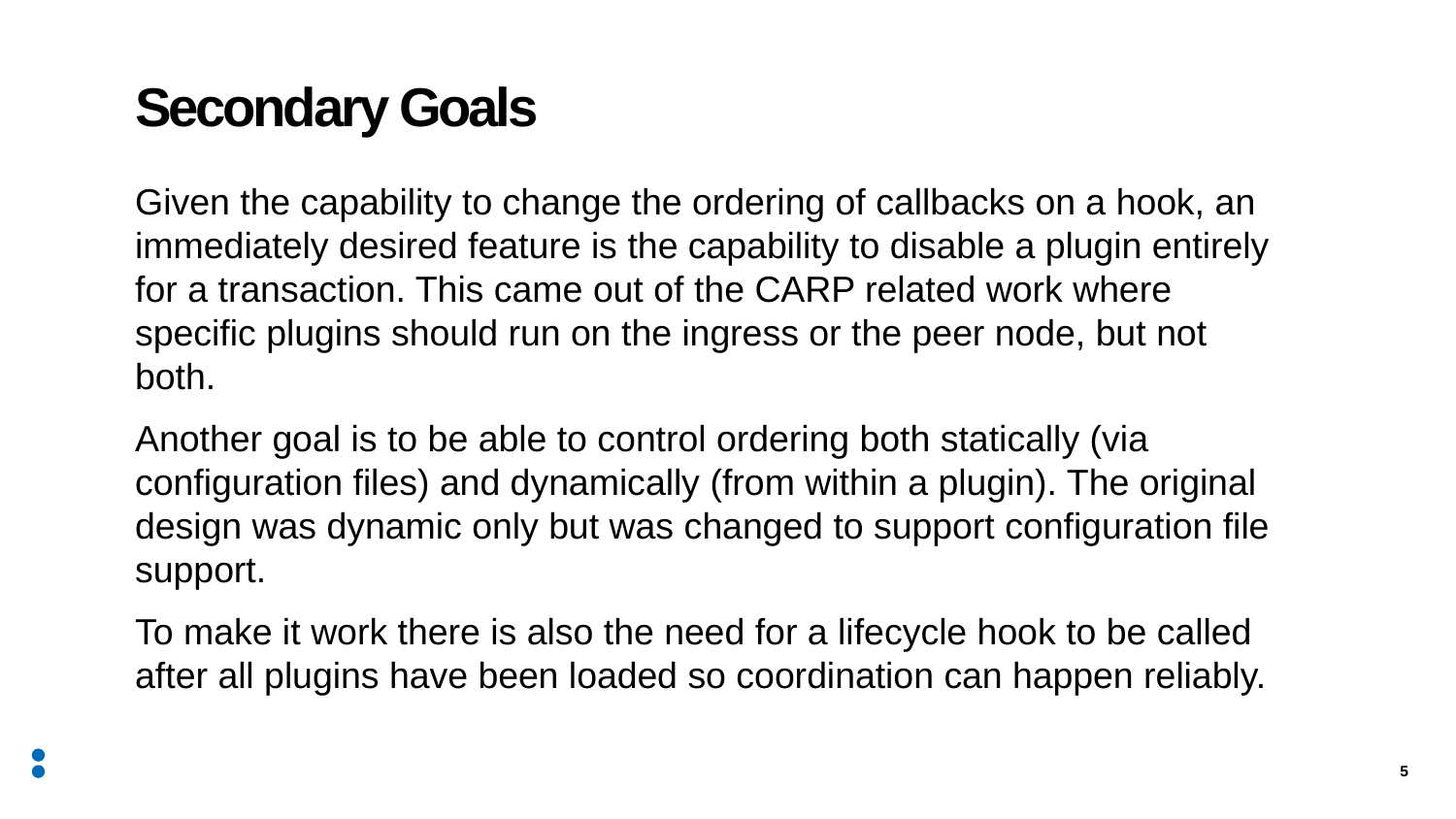

# Secondary Goals
Given the capability to change the ordering of callbacks on a hook, an immediately desired feature is the capability to disable a plugin entirely for a transaction. This came out of the CARP related work where specific plugins should run on the ingress or the peer node, but not both.
Another goal is to be able to control ordering both statically (via configuration files) and dynamically (from within a plugin). The original design was dynamic only but was changed to support configuration file support.
To make it work there is also the need for a lifecycle hook to be called after all plugins have been loaded so coordination can happen reliably.
5